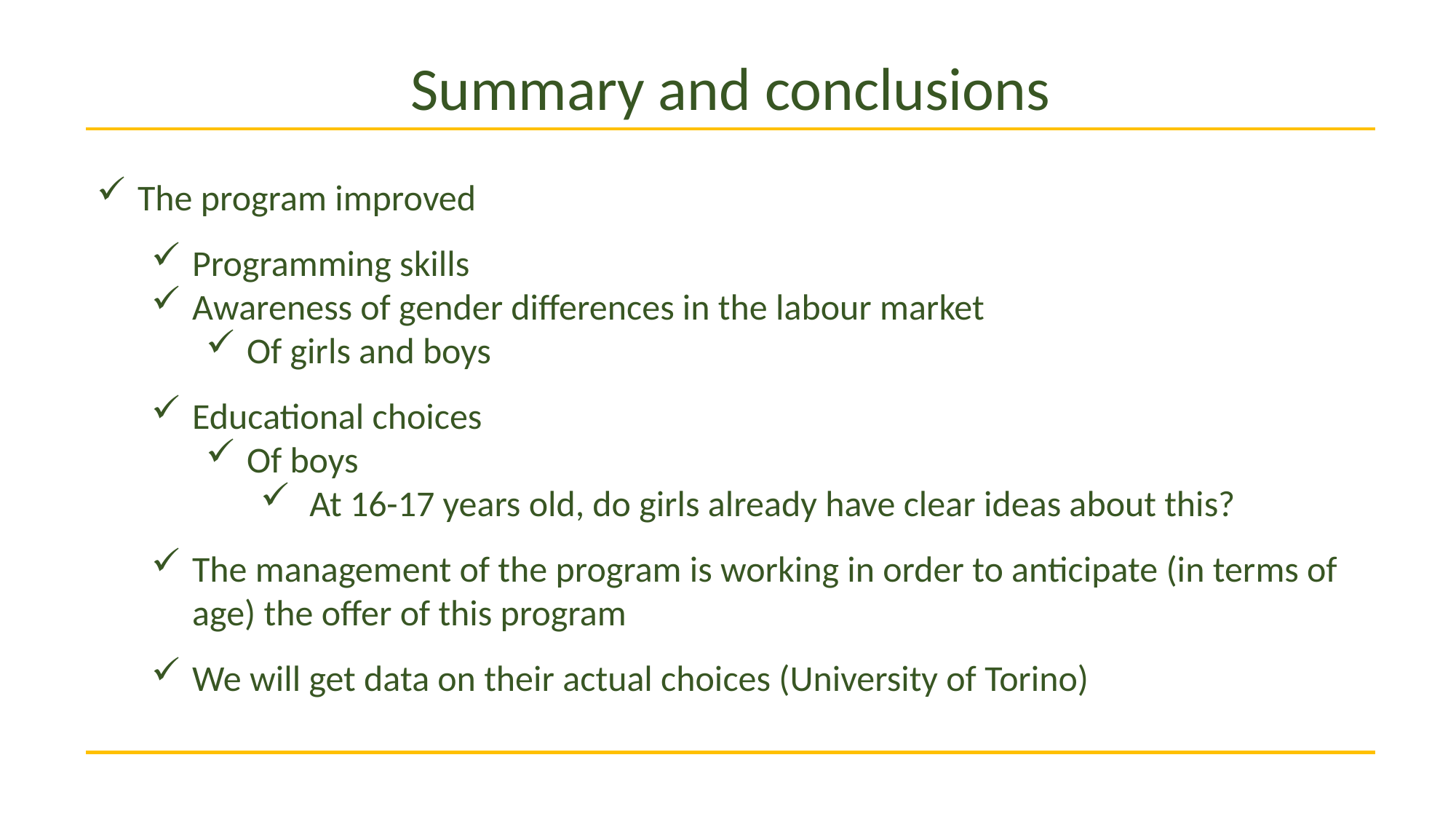

# Summary and conclusions

The program improved

Programming skills
Awareness of gender differences in the labour market
Of girls and boys

Educational choices
Of boys
 At 16-17 years old, do girls already have clear ideas about this?

The management of the program is working in order to anticipate (in terms of age) the offer of this program

We will get data on their actual choices (University of Torino)